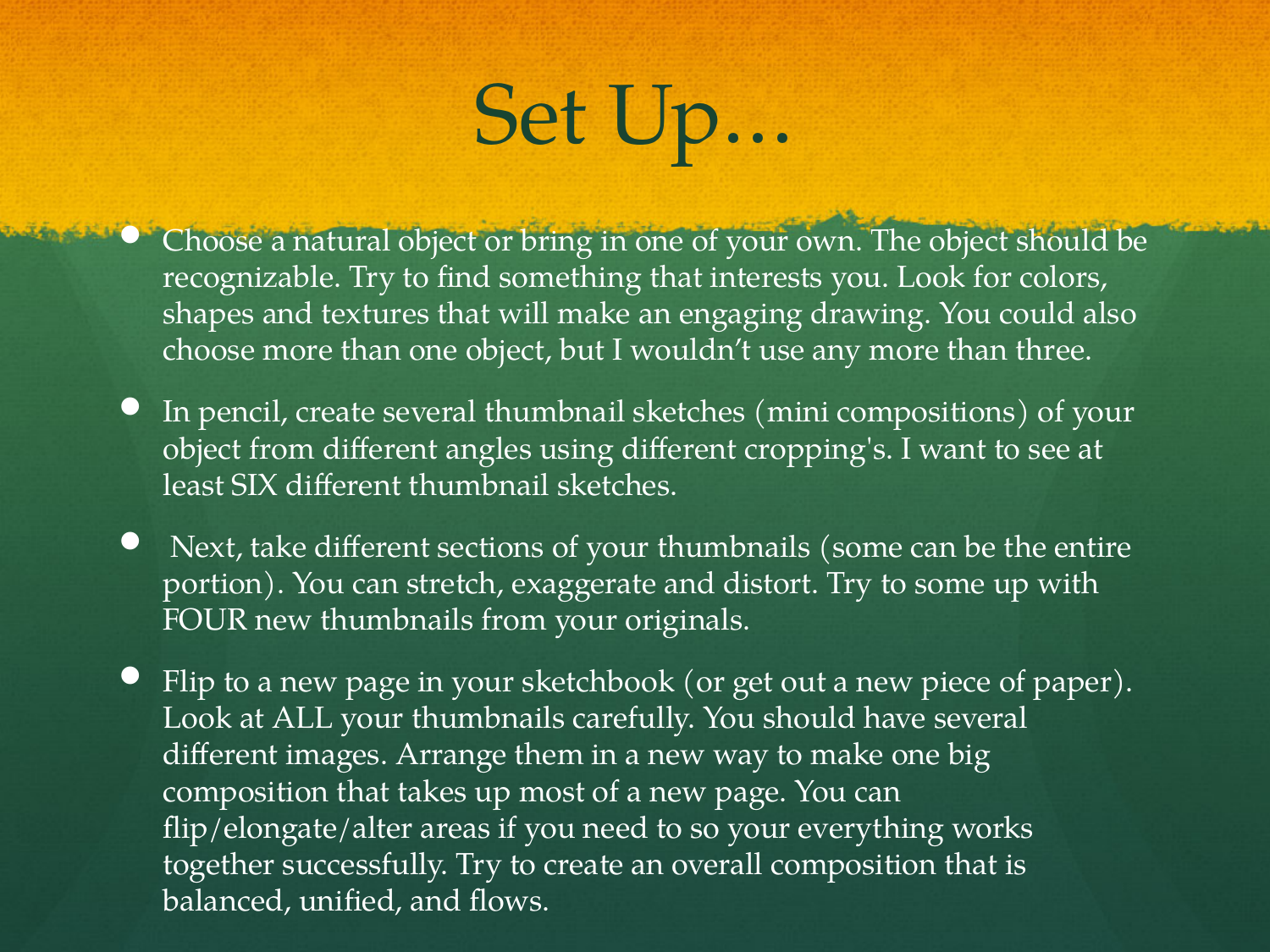

# Set Up…
Choose a natural object or bring in one of your own. The object should be recognizable. Try to find something that interests you. Look for colors, shapes and textures that will make an engaging drawing. You could also choose more than one object, but I wouldn’t use any more than three.
In pencil, create several thumbnail sketches (mini compositions) of your object from different angles using different cropping's. I want to see at least SIX different thumbnail sketches.
 Next, take different sections of your thumbnails (some can be the entire portion). You can stretch, exaggerate and distort. Try to some up with FOUR new thumbnails from your originals.
Flip to a new page in your sketchbook (or get out a new piece of paper). Look at ALL your thumbnails carefully. You should have several different images. Arrange them in a new way to make one big composition that takes up most of a new page. You can flip/elongate/alter areas if you need to so your everything works together successfully. Try to create an overall composition that is balanced, unified, and flows.